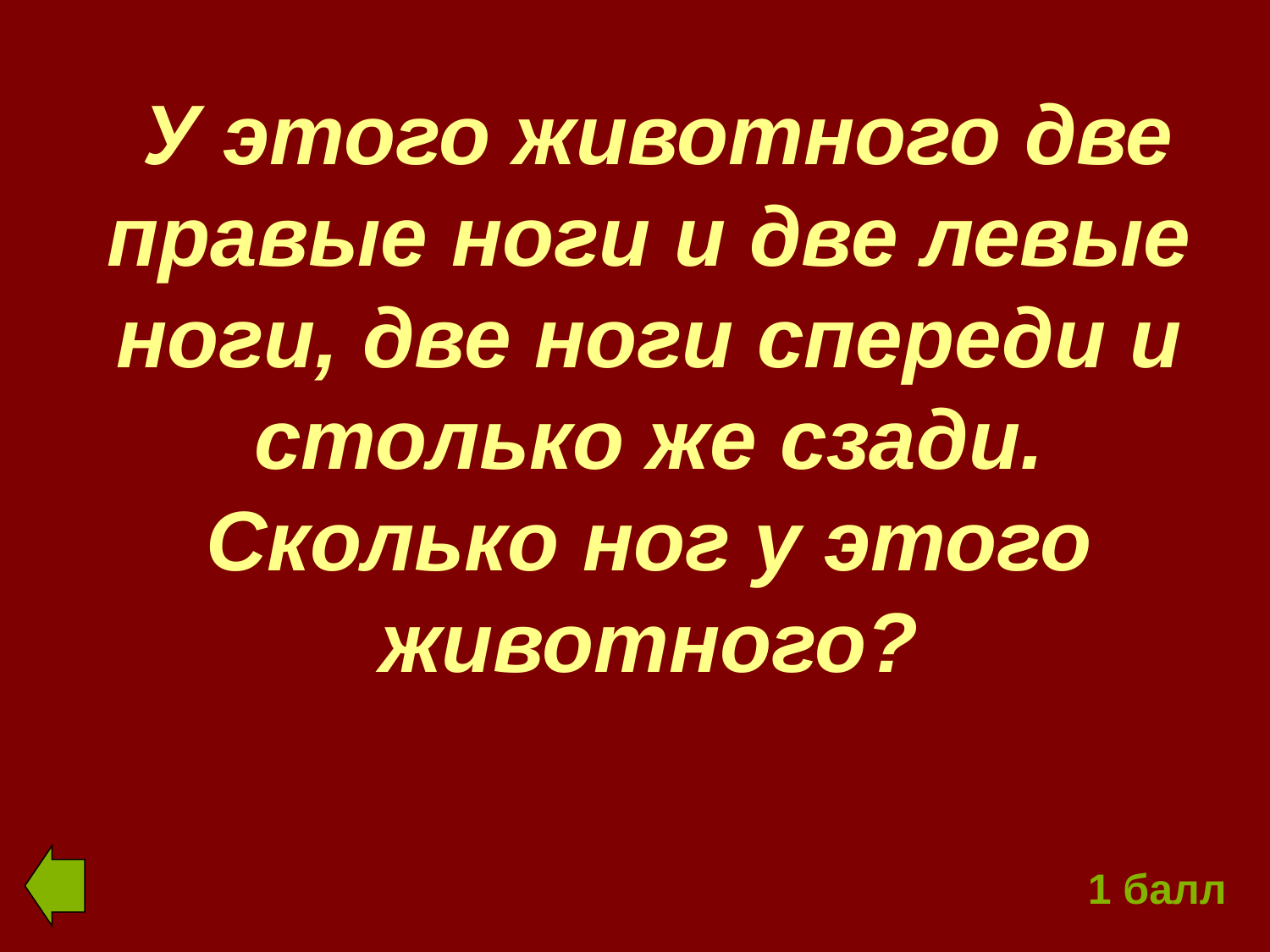

# У этого животного две правые ноги и две левые ноги, две ноги спереди и столько же сзади. Сколько ног у этого животного?

1 балл